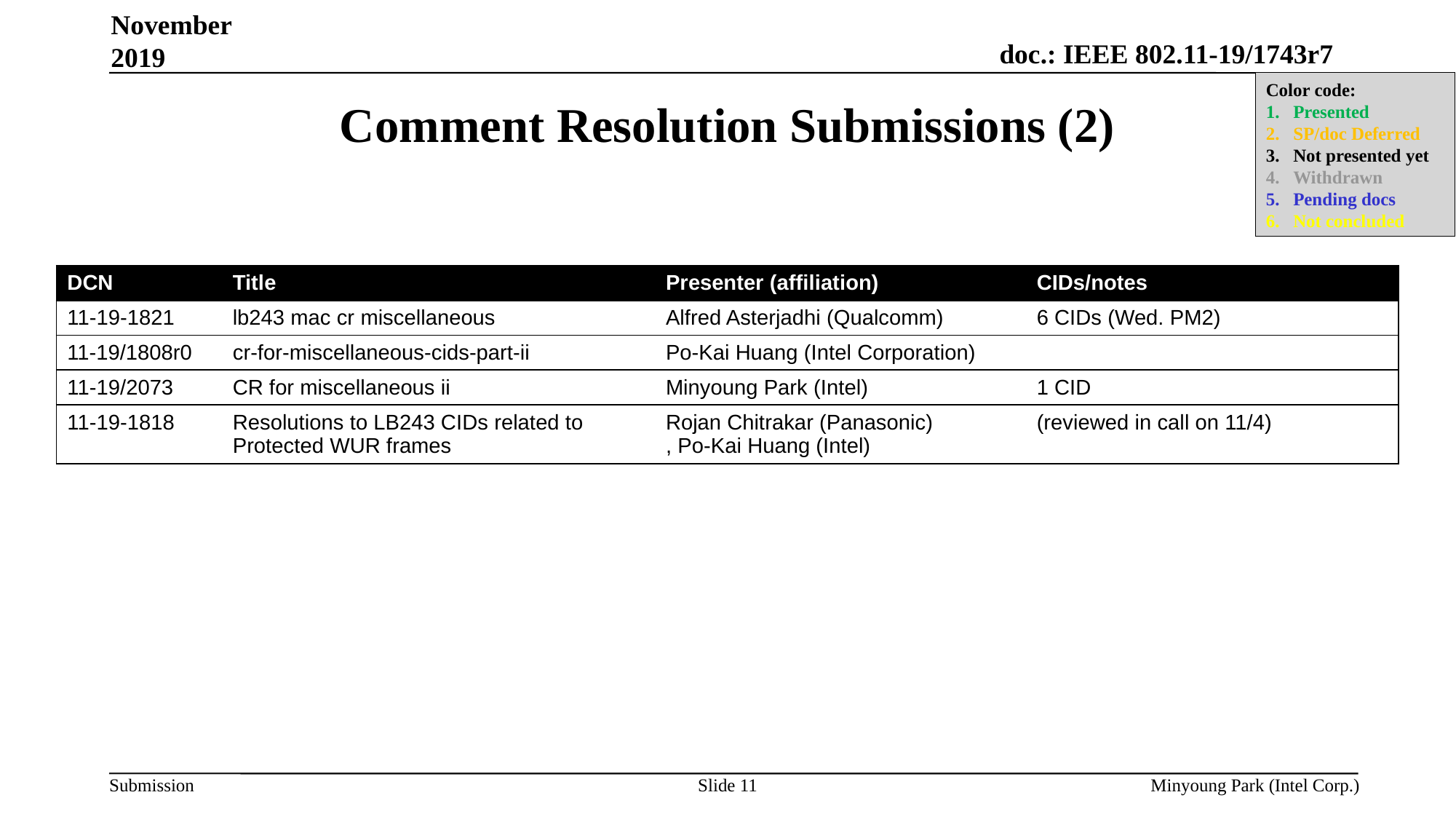

November 2019
Color code:
Presented
SP/doc Deferred
Not presented yet
Withdrawn
Pending docs
Not concluded
# Comment Resolution Submissions (2)
| DCN | Title | Presenter (affiliation) | CIDs/notes |
| --- | --- | --- | --- |
| 11-19-1821 | lb243 mac cr miscellaneous | Alfred Asterjadhi (Qualcomm) | 6 CIDs (Wed. PM2) |
| 11-19/1808r0 | cr-for-miscellaneous-cids-part-ii | Po-Kai Huang (Intel Corporation) |  |
| 11-19/2073 | CR for miscellaneous ii | Minyoung Park (Intel) | 1 CID |
| 11-19-1818 | Resolutions to LB243 CIDs related to Protected WUR frames | Rojan Chitrakar (Panasonic) , Po-Kai Huang (Intel) | (reviewed in call on 11/4) |
Minyoung Park (Intel Corp.)
Slide 11